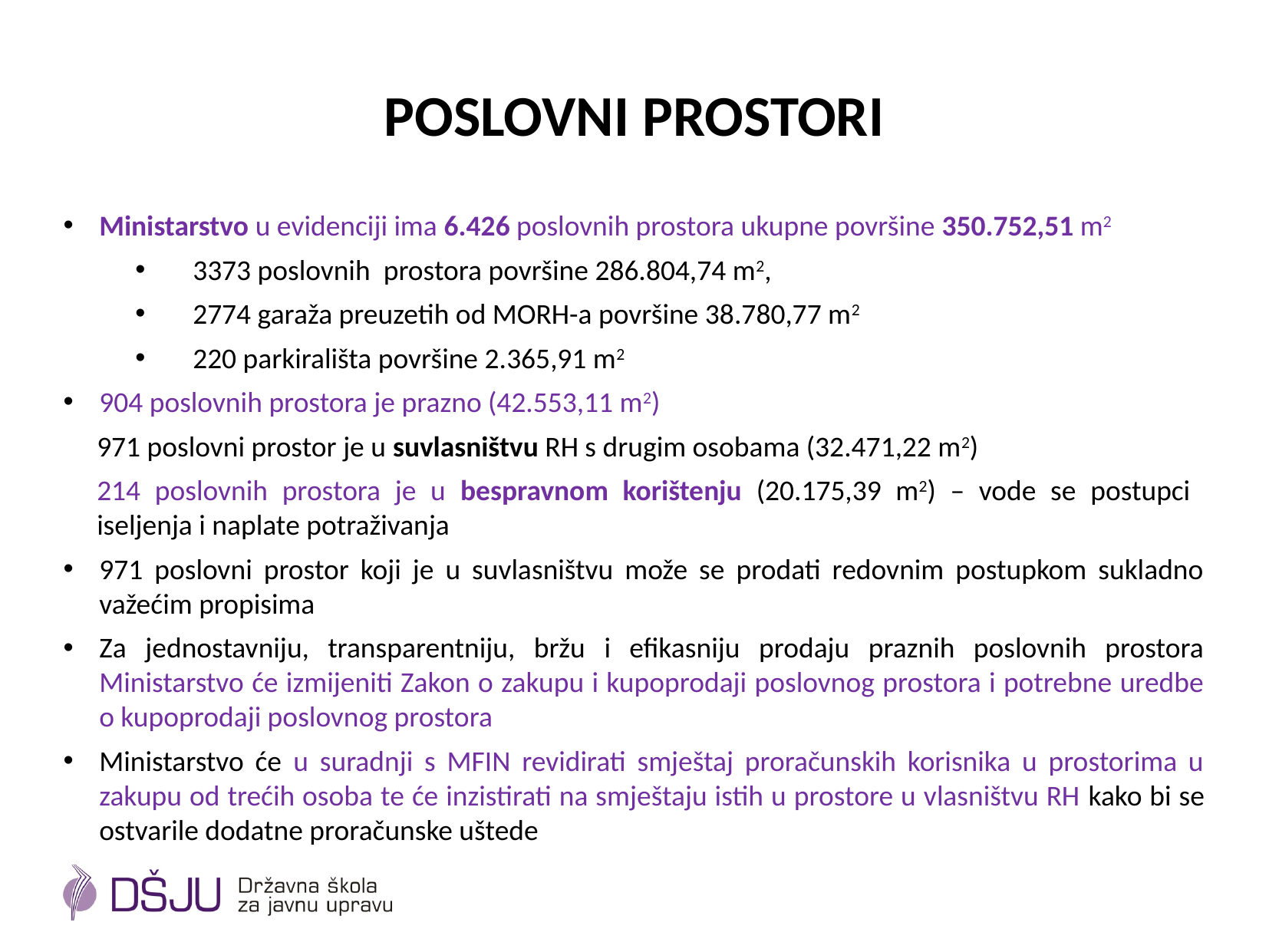

# Poslovni Prostori
Ministarstvo u evidenciji ima 6.426 poslovnih prostora ukupne površine 350.752,51 m2
3373 poslovnih  prostora površine 286.804,74 m2,
2774 garaža preuzetih od MORH-a površine 38.780,77 m2
220 parkirališta površine 2.365,91 m2
904 poslovnih prostora je prazno (42.553,11 m2)
971 poslovni prostor je u suvlasništvu RH s drugim osobama (32.471,22 m2)
214 poslovnih prostora je u bespravnom korištenju (20.175,39 m2) – vode se postupci  iseljenja i naplate potraživanja
971 poslovni prostor koji je u suvlasništvu može se prodati redovnim postupkom sukladno važećim propisima
Za jednostavniju, transparentniju, bržu i efikasniju prodaju praznih poslovnih prostora Ministarstvo će izmijeniti Zakon o zakupu i kupoprodaji poslovnog prostora i potrebne uredbe o kupoprodaji poslovnog prostora
Ministarstvo će u suradnji s MFIN revidirati smještaj proračunskih korisnika u prostorima u zakupu od trećih osoba te će inzistirati na smještaju istih u prostore u vlasništvu RH kako bi se ostvarile dodatne proračunske uštede